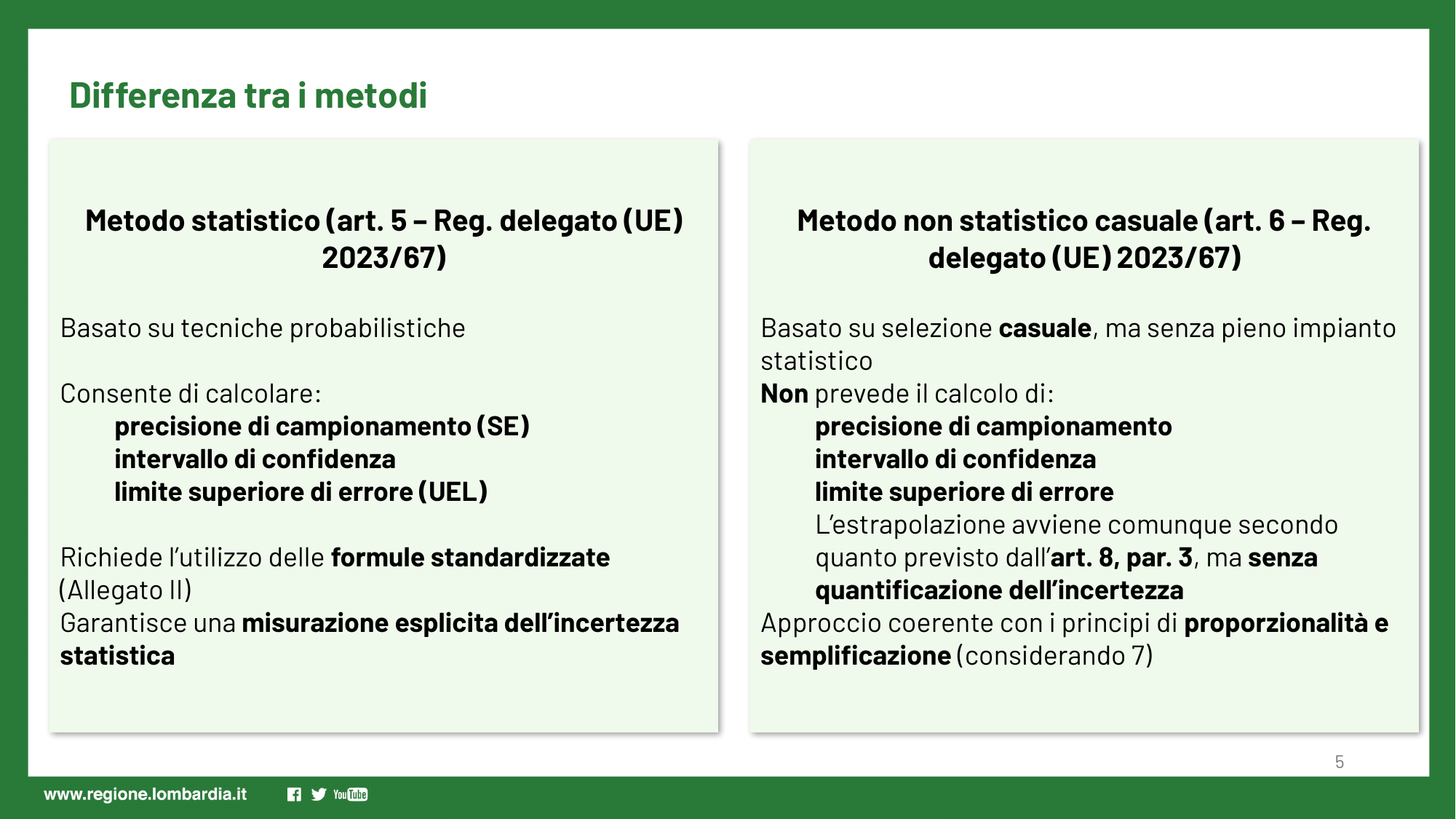

Differenza tra i metodi
Metodo statistico (art. 5 – Reg. delegato (UE) 2023/67)

Basato su tecniche probabilistiche

Consente di calcolare:
precisione di campionamento (SE)
intervallo di confidenza
limite superiore di errore (UEL)

Richiede l’utilizzo delle formule standardizzate (Allegato II)
Garantisce una misurazione esplicita dell’incertezza statistica
Metodo non statistico casuale (art. 6 – Reg. delegato (UE) 2023/67)

Basato su selezione casuale, ma senza pieno impianto statistico
Non prevede il calcolo di:
precisione di campionamento
intervallo di confidenza
limite superiore di errore
L’estrapolazione avviene comunque secondo quanto previsto dall’art. 8, par. 3, ma senza quantificazione dell’incertezza
Approccio coerente con i principi di proporzionalità e semplificazione (considerando 7)

5